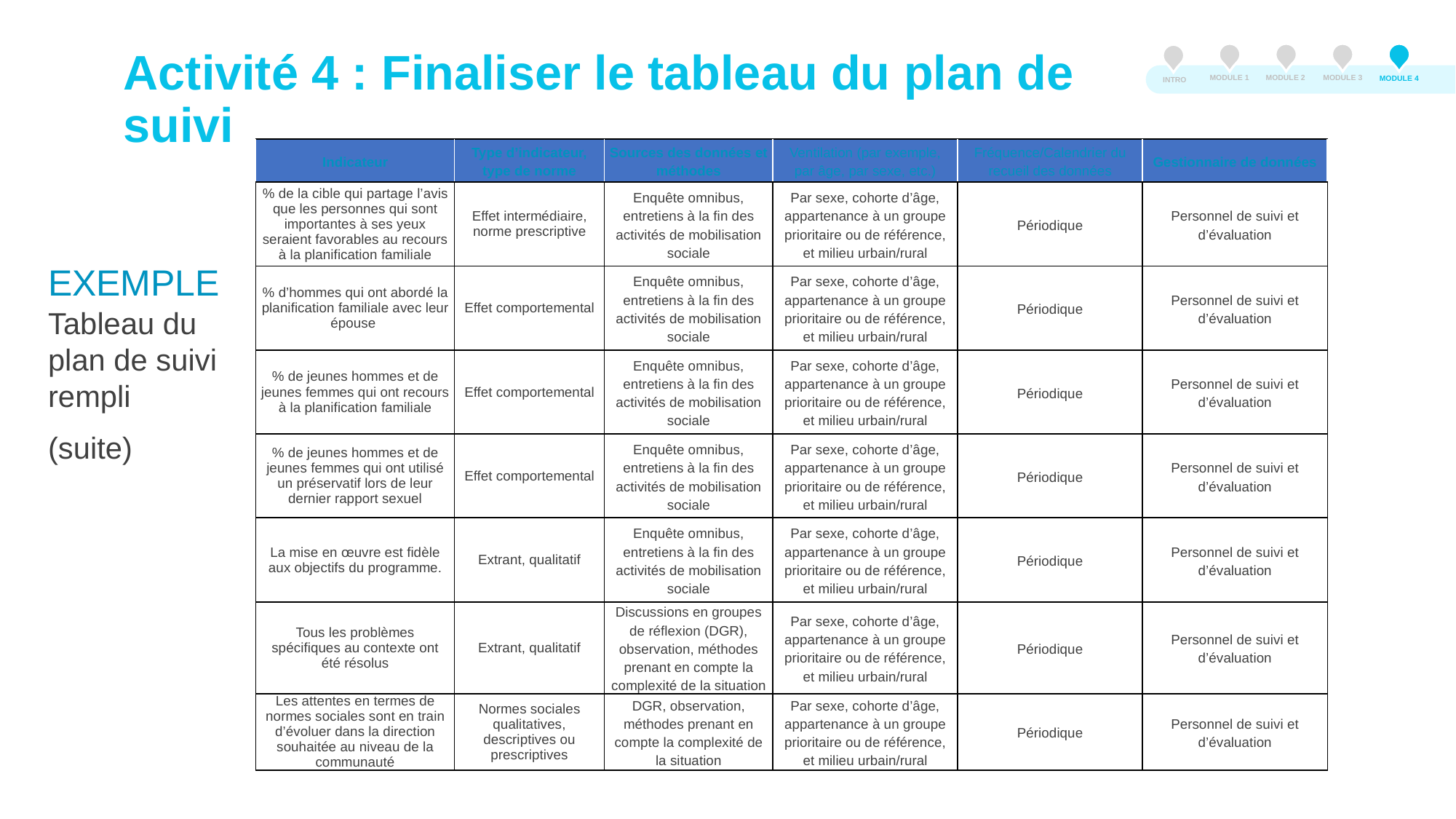

Activité 4

MODULE 3
MODULE 2
MODULE 1
MODULE 4
INTRO
Activité 4 : Finaliser le tableau du plan de suivi
| Indicateur | Type d’indicateur, type de norme | Sources des données et méthodes | Ventilation (par exemple, par âge, par sexe, etc.) | Fréquence/Calendrier du recueil des données | Gestionnaire de données |
| --- | --- | --- | --- | --- | --- |
| % de la cible qui partage l’avis que les personnes qui sont importantes à ses yeux seraient favorables au recours à la planification familiale | Effet intermédiaire, norme prescriptive | Enquête omnibus, entretiens à la fin des activités de mobilisation sociale | Par sexe, cohorte d’âge, appartenance à un groupe prioritaire ou de référence, et milieu urbain/rural | Périodique | Personnel de suivi et d’évaluation |
| % d’hommes qui ont abordé la planification familiale avec leur épouse | Effet comportemental | Enquête omnibus, entretiens à la fin des activités de mobilisation sociale | Par sexe, cohorte d’âge, appartenance à un groupe prioritaire ou de référence, et milieu urbain/rural | Périodique | Personnel de suivi et d’évaluation |
| % de jeunes hommes et de jeunes femmes qui ont recours à la planification familiale | Effet comportemental | Enquête omnibus, entretiens à la fin des activités de mobilisation sociale | Par sexe, cohorte d’âge, appartenance à un groupe prioritaire ou de référence, et milieu urbain/rural | Périodique | Personnel de suivi et d’évaluation |
| % de jeunes hommes et de jeunes femmes qui ont utilisé un préservatif lors de leur dernier rapport sexuel | Effet comportemental | Enquête omnibus, entretiens à la fin des activités de mobilisation sociale | Par sexe, cohorte d’âge, appartenance à un groupe prioritaire ou de référence, et milieu urbain/rural | Périodique | Personnel de suivi et d’évaluation |
| La mise en œuvre est fidèle aux objectifs du programme. | Extrant, qualitatif | Enquête omnibus, entretiens à la fin des activités de mobilisation sociale | Par sexe, cohorte d’âge, appartenance à un groupe prioritaire ou de référence, et milieu urbain/rural | Périodique | Personnel de suivi et d’évaluation |
| Tous les problèmes spécifiques au contexte ont été résolus | Extrant, qualitatif | Discussions en groupes de réflexion (DGR), observation, méthodes prenant en compte la complexité de la situation | Par sexe, cohorte d’âge, appartenance à un groupe prioritaire ou de référence, et milieu urbain/rural | Périodique | Personnel de suivi et d’évaluation |
| Les attentes en termes de normes sociales sont en train d’évoluer dans la direction souhaitée au niveau de la communauté | Normes sociales qualitatives, descriptives ou prescriptives | DGR, observation, méthodes prenant en compte la complexité de la situation | Par sexe, cohorte d’âge, appartenance à un groupe prioritaire ou de référence, et milieu urbain/rural | Périodique | Personnel de suivi et d’évaluation |
EXEMPLE Tableau du plan de suivi rempli
(suite)